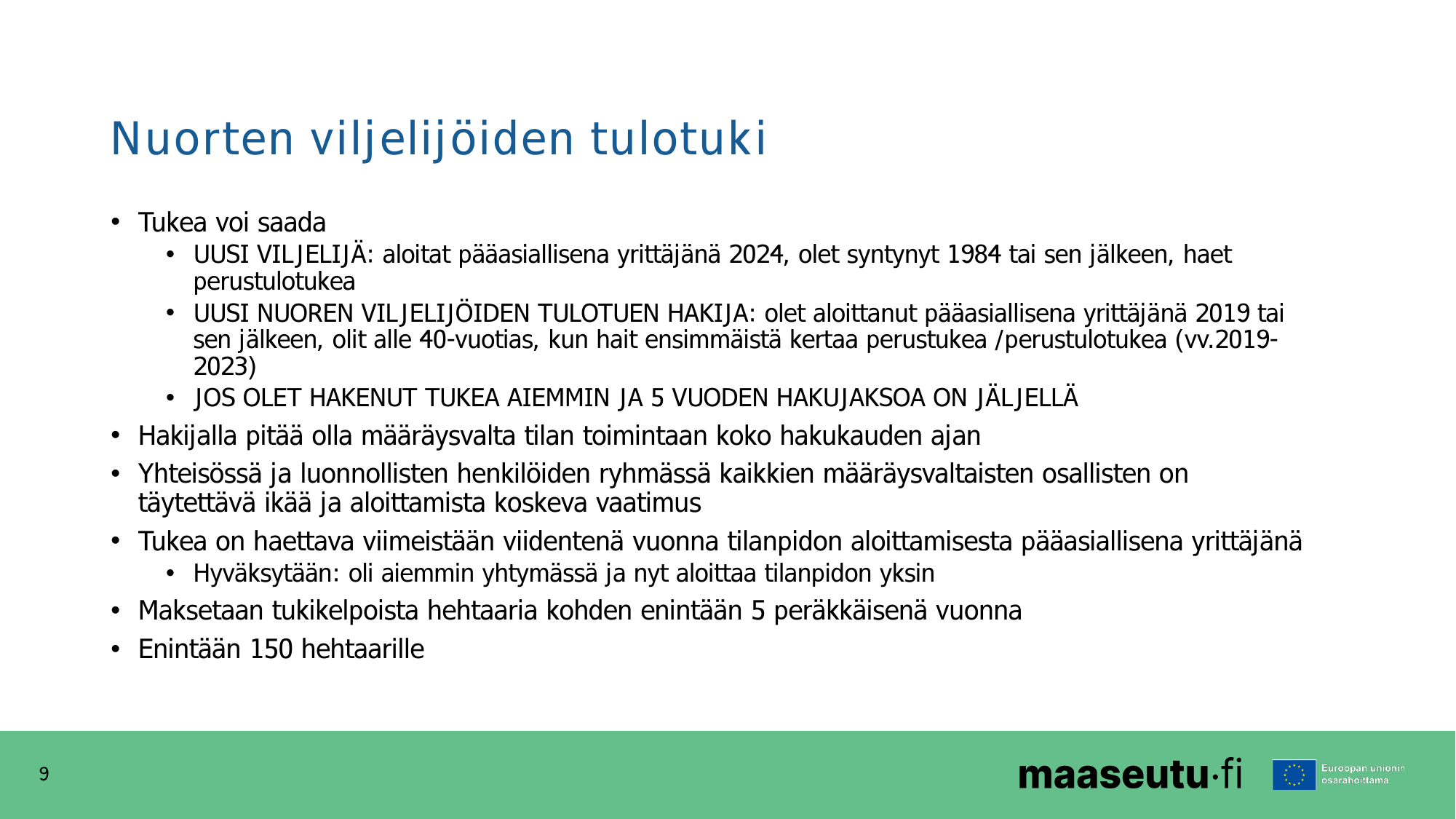

# Nuorten viljelijöiden tulotuki
Tukea voi saada
UUSI VILJELIJÄ: aloitat pääasiallisena yrittäjänä 2024, olet syntynyt 1984 tai sen jälkeen, haet perustulotukea
UUSI NUOREN VILJELIJÖIDEN TULOTUEN HAKIJA: olet aloittanut pääasiallisena yrittäjänä 2019 tai sen jälkeen, olit alle 40-vuotias, kun hait ensimmäistä kertaa perustukea /perustulotukea (vv.2019-2023)
JOS OLET HAKENUT TUKEA AIEMMIN JA 5 VUODEN HAKUJAKSOA ON JÄLJELLÄ
Hakijalla pitää olla määräysvalta tilan toimintaan koko hakukauden ajan
Yhteisössä ja luonnollisten henkilöiden ryhmässä kaikkien määräysvaltaisten osallisten on täytettävä ikää ja aloittamista koskeva vaatimus
Tukea on haettava viimeistään viidentenä vuonna tilanpidon aloittamisesta pääasiallisena yrittäjänä
Hyväksytään: oli aiemmin yhtymässä ja nyt aloittaa tilanpidon yksin
Maksetaan tukikelpoista hehtaaria kohden enintään 5 peräkkäisenä vuonna
Enintään 150 hehtaarille